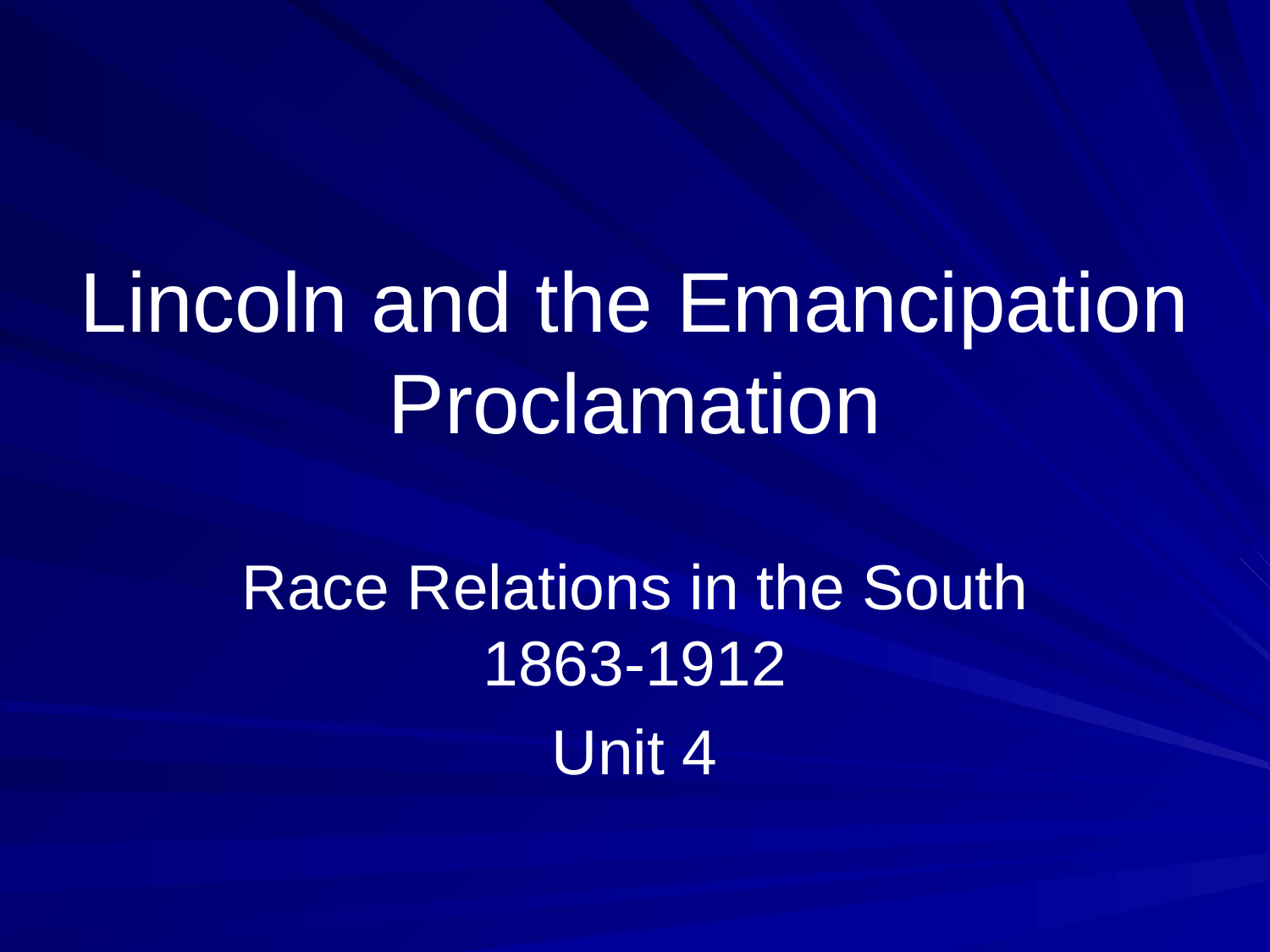

# Lincoln and the Emancipation Proclamation
Race Relations in the South 1863-1912
Unit 4